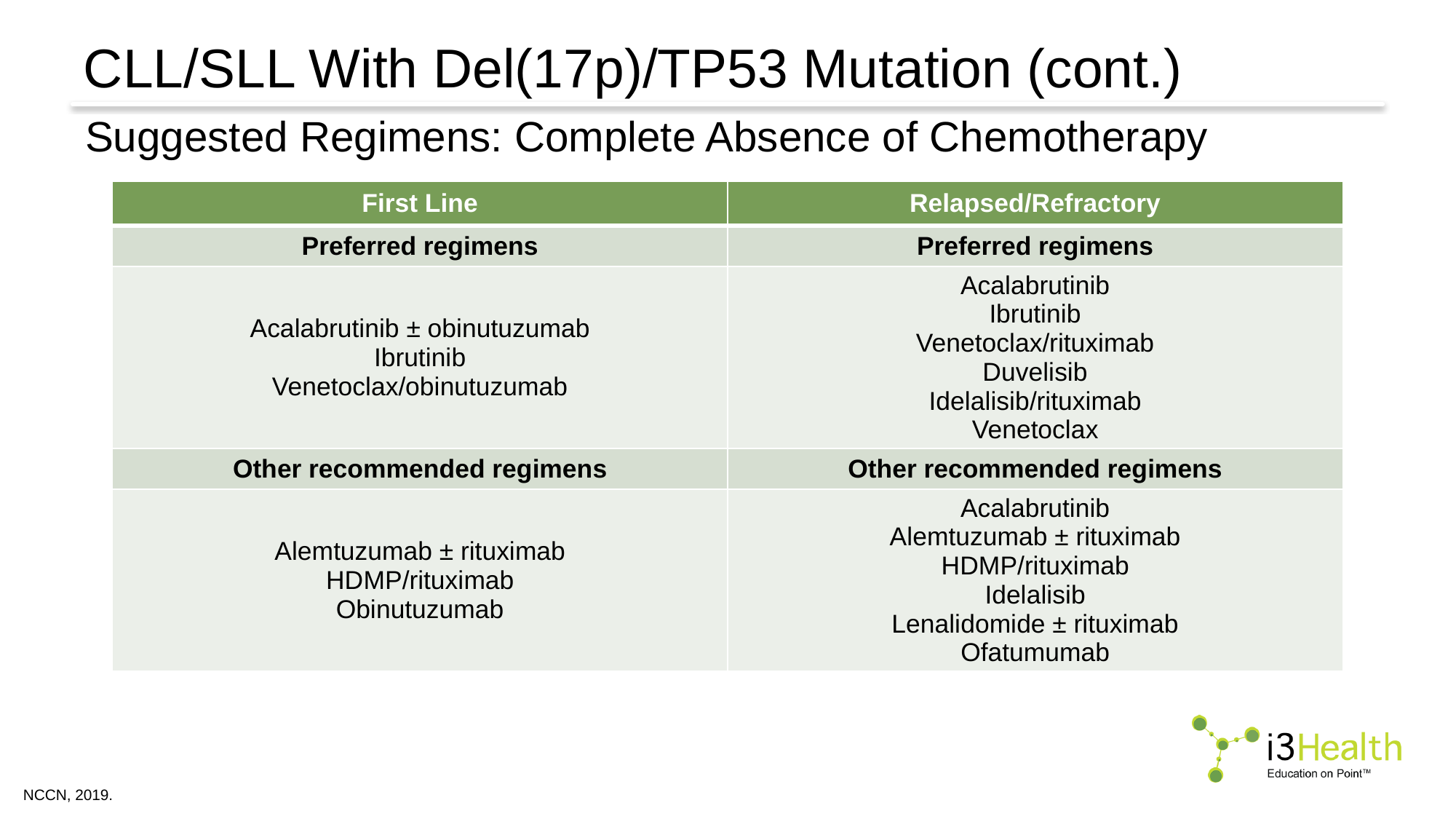

# CLL/SLL With Del(17p)/TP53 Mutation (cont.)
Suggested Regimens: Complete Absence of Chemotherapy
| First Line | Relapsed/Refractory |
| --- | --- |
| Preferred regimens | Preferred regimens |
| Acalabrutinib ± obinutuzumab Ibrutinib Venetoclax/obinutuzumab | Acalabrutinib Ibrutinib Venetoclax/rituximab Duvelisib Idelalisib/rituximab Venetoclax |
| Other recommended regimens | Other recommended regimens |
| Alemtuzumab ± rituximab HDMP/rituximab Obinutuzumab | Acalabrutinib Alemtuzumab ± rituximab HDMP/rituximab Idelalisib Lenalidomide ± rituximab Ofatumumab |
NCCN, 2019.